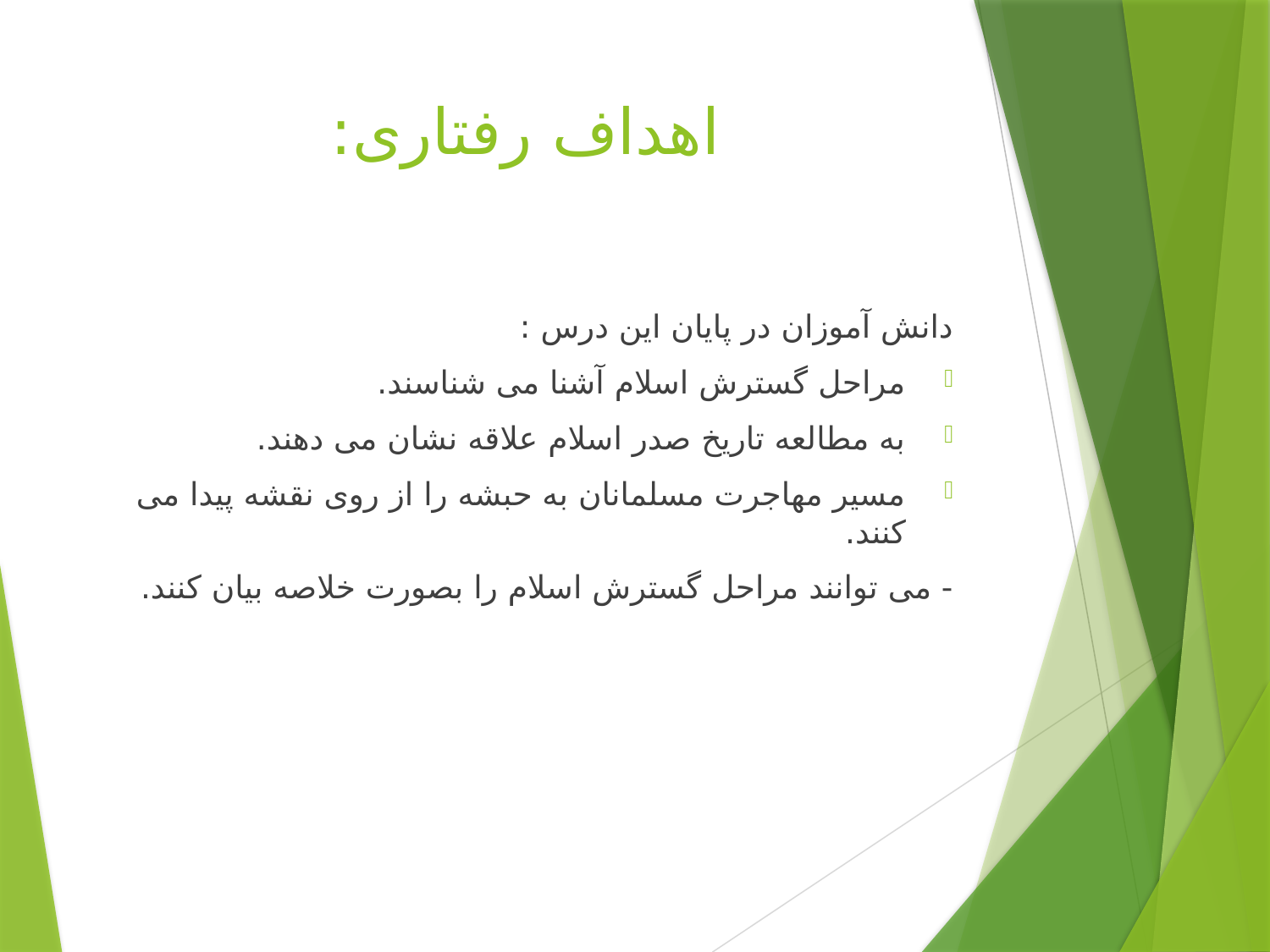

# اهداف رفتاری:
دانش آموزان در پایان این درس :
مراحل گسترش اسلام آشنا می شناسند.
به مطالعه تاریخ صدر اسلام علاقه نشان می دهند.
مسیر مهاجرت مسلمانان به حبشه را از روی نقشه پیدا می کنند.
- می توانند مراحل گسترش اسلام را بصورت خلاصه بیان کنند.